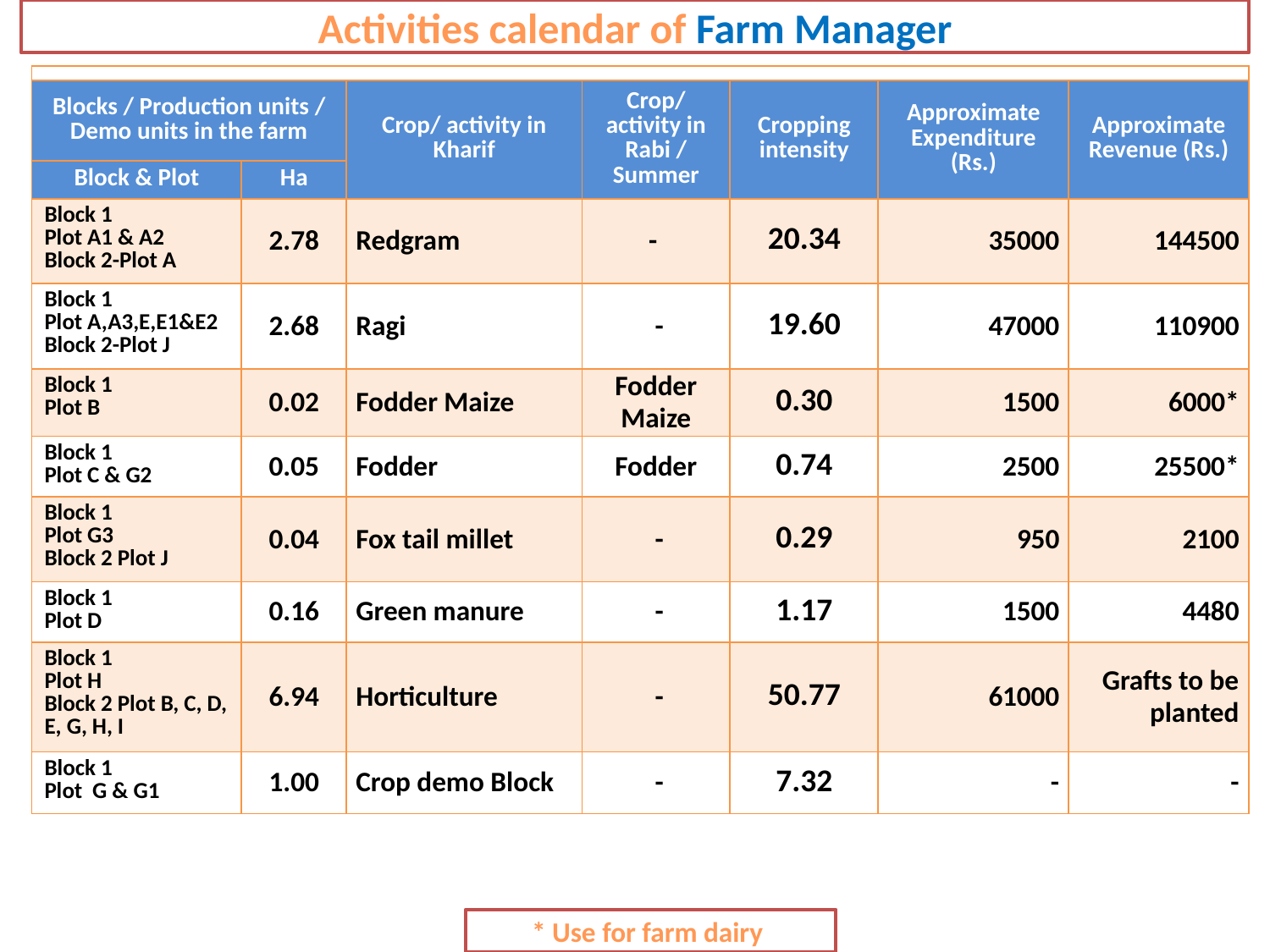

Activities calendar of Farm Manager
|  |  |  |  |  |  |  |
| --- | --- | --- | --- | --- | --- | --- |
| Blocks / Production units / Demo units in the farm |  | Crop/ activity in Kharif | Crop/ activity in Rabi / Summer | Cropping intensity | Approximate Expenditure (Rs.) | Approximate Revenue (Rs.) |
| Block & Plot | Ha |  |  |  |  |  |
| Block 1 Plot A1 & A2 Block 2-Plot A | 2.78 | Redgram | - | 20.34 | 35000 | 144500 |
| Block 1 Plot A,A3,E,E1&E2 Block 2-Plot J | 2.68 | Ragi | - | 19.60 | 47000 | 110900 |
| Block 1 Plot B | 0.02 | Fodder Maize | Fodder Maize | 0.30 | 1500 | 6000\* |
| Block 1 Plot C & G2 | 0.05 | Fodder | Fodder | 0.74 | 2500 | 25500\* |
| Block 1 Plot G3 Block 2 Plot J | 0.04 | Fox tail millet | - | 0.29 | 950 | 2100 |
| Block 1 Plot D | 0.16 | Green manure | - | 1.17 | 1500 | 4480 |
| Block 1 Plot H Block 2 Plot B, C, D, E, G, H, I | 6.94 | Horticulture | - | 50.77 | 61000 | Grafts to be planted |
| Block 1 Plot G & G1 | 1.00 | Crop demo Block | - | 7.32 | - | - |
* Use for farm dairy